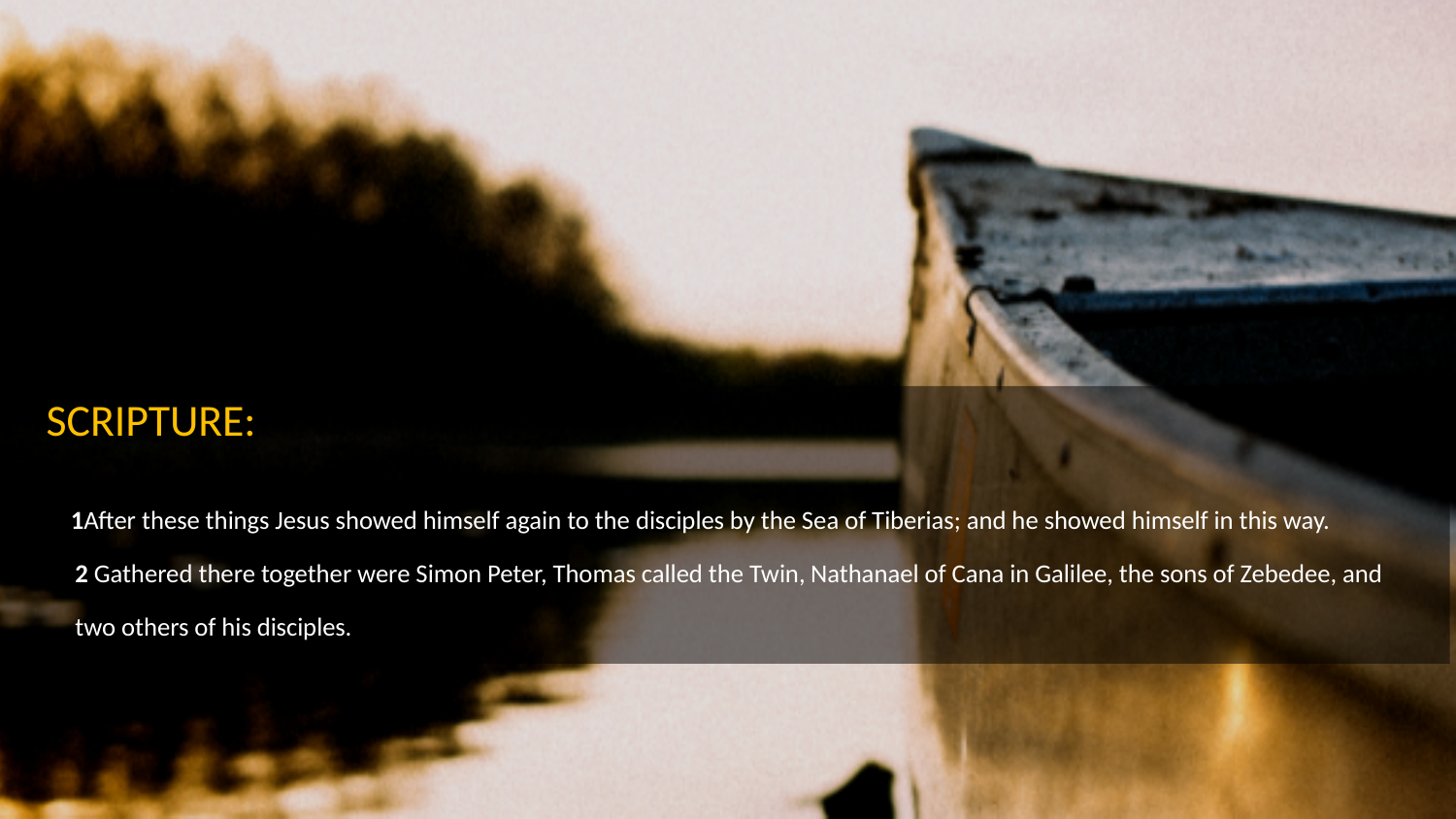

SCRIPTURE:

1After these things Jesus showed himself again to the disciples by the Sea of Tiberias; and he showed himself in this way.  2 Gathered there together were Simon Peter, Thomas called the Twin, Nathanael of Cana in Galilee, the sons of Zebedee, and two others of his disciples.